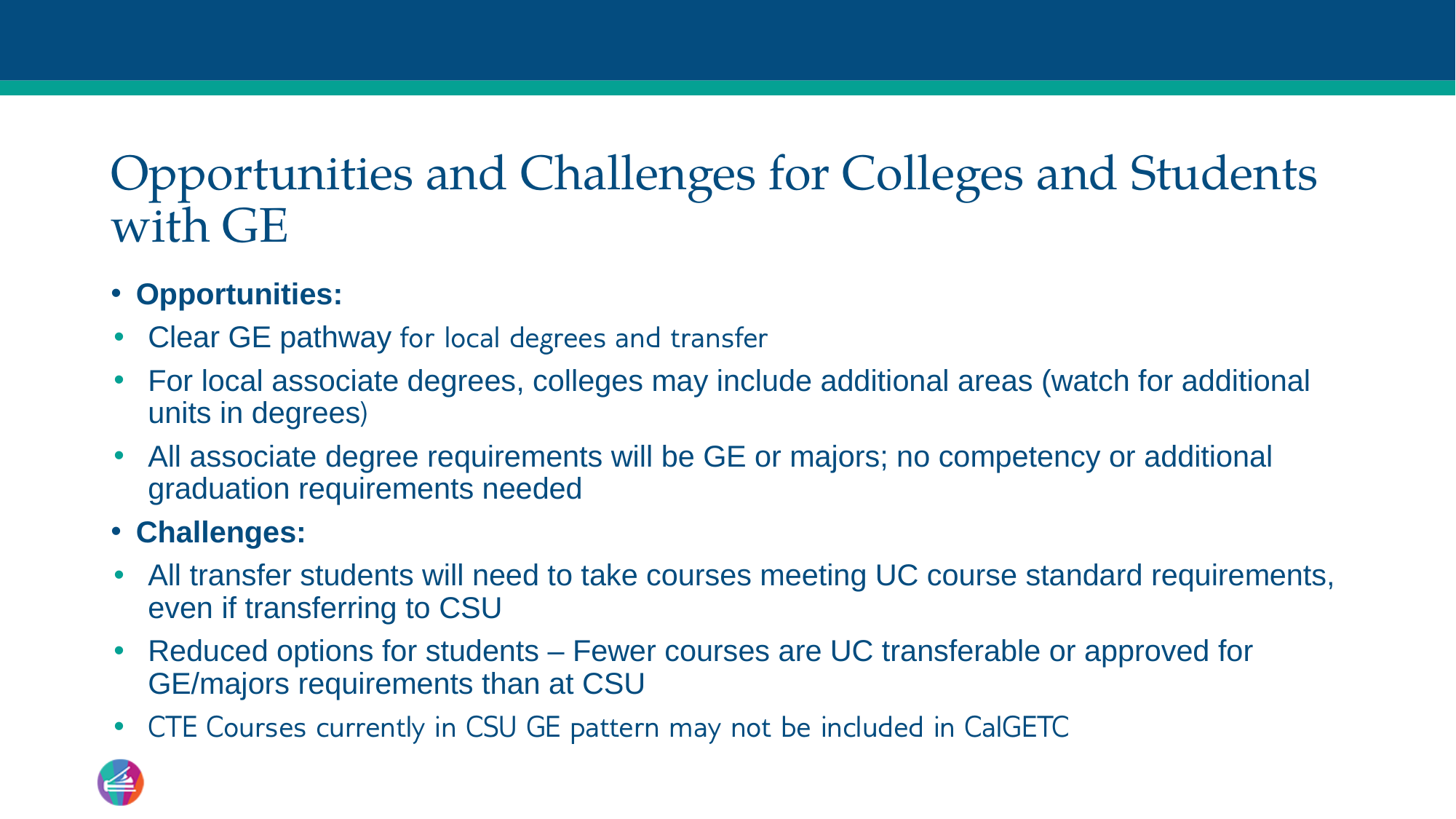

# Opportunities and Challenges for Colleges and Students with GE
Opportunities:
Clear GE pathway for local degrees and transfer
For local associate degrees, colleges may include additional areas (watch for additional units in degrees)
All associate degree requirements will be GE or majors; no competency or additional graduation requirements needed
Challenges:
All transfer students will need to take courses meeting UC course standard requirements, even if transferring to CSU
Reduced options for students – Fewer courses are UC transferable or approved for GE/majors requirements than at CSU
CTE Courses currently in CSU GE pattern may not be included in CalGETC